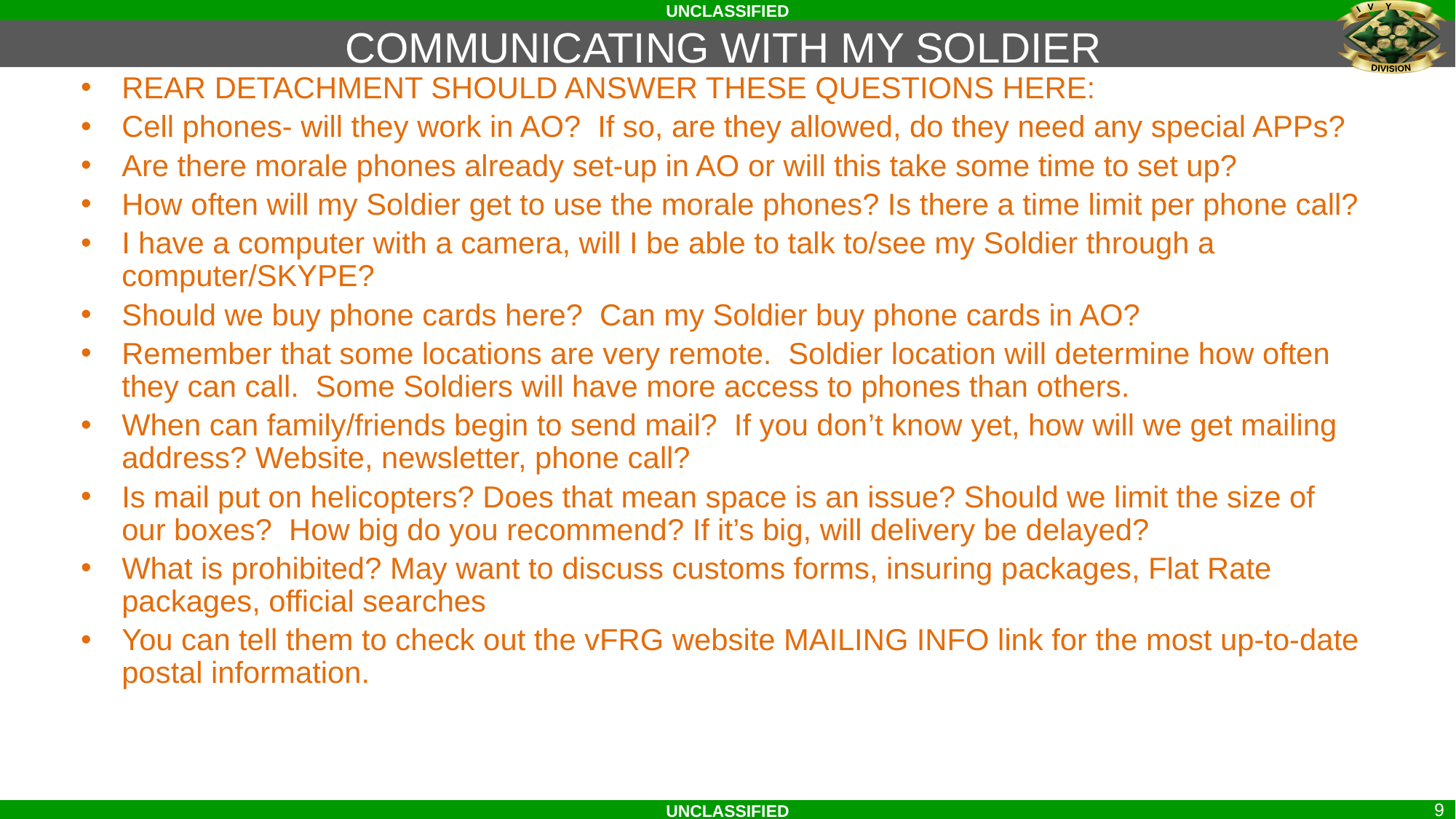

COMMUNICATING WITH MY SOLDIER
REAR DETACHMENT SHOULD ANSWER THESE QUESTIONS HERE:
Cell phones- will they work in AO?  If so, are they allowed, do they need any special APPs?
Are there morale phones already set-up in AO or will this take some time to set up?
How often will my Soldier get to use the morale phones? Is there a time limit per phone call?
I have a computer with a camera, will I be able to talk to/see my Soldier through a computer/SKYPE?
Should we buy phone cards here?  Can my Soldier buy phone cards in AO?
Remember that some locations are very remote.  Soldier location will determine how often they can call.  Some Soldiers will have more access to phones than others.
When can family/friends begin to send mail?  If you don’t know yet, how will we get mailing address? Website, newsletter, phone call?
Is mail put on helicopters? Does that mean space is an issue? Should we limit the size of our boxes?  How big do you recommend? If it’s big, will delivery be delayed?
What is prohibited? May want to discuss customs forms, insuring packages, Flat Rate packages, official searches
You can tell them to check out the vFRG website MAILING INFO link for the most up-to-date postal information.

9